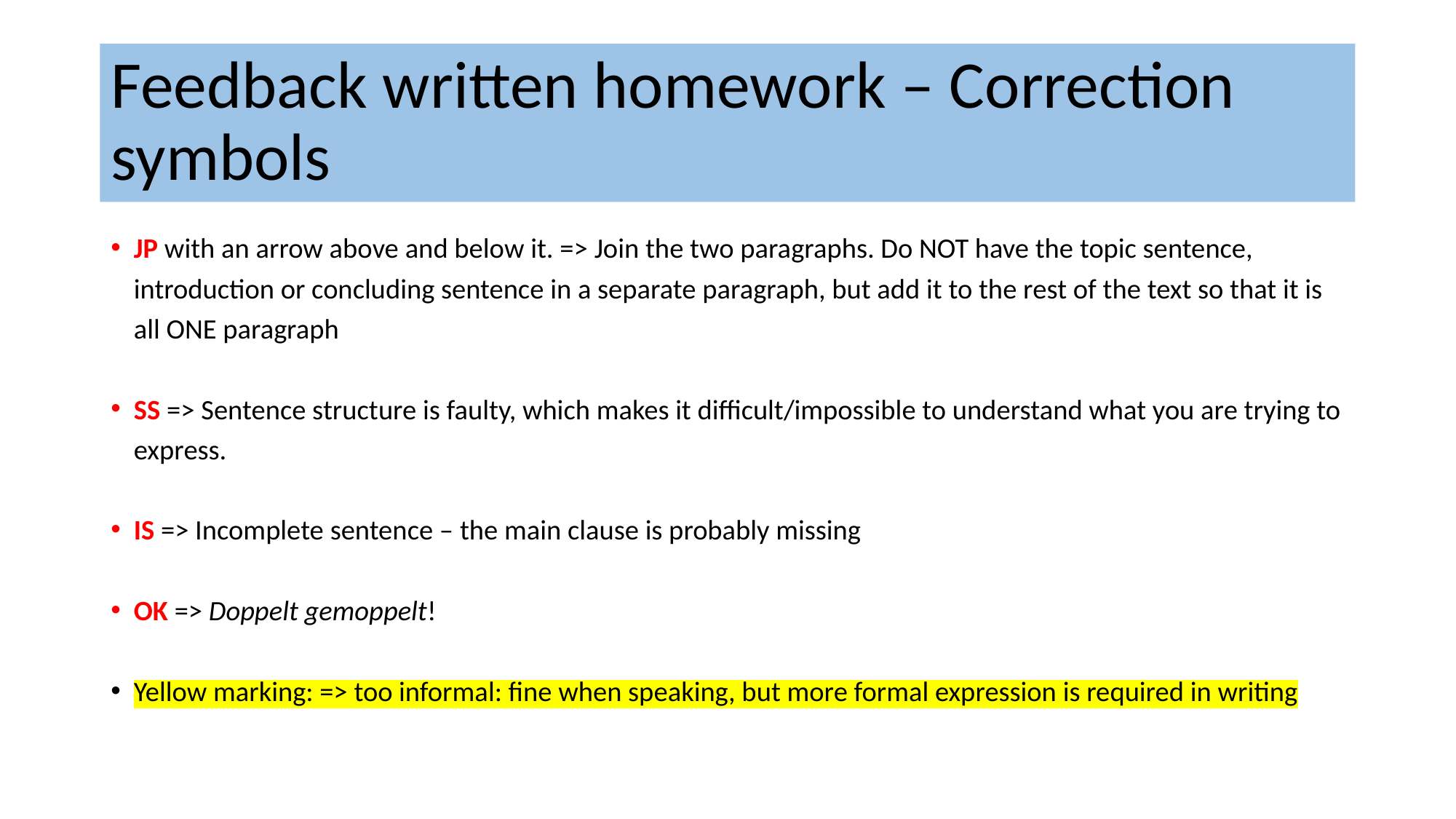

# Feedback written homework – Correction symbols
JP with an arrow above and below it. => Join the two paragraphs. Do NOT have the topic sentence, introduction or concluding sentence in a separate paragraph, but add it to the rest of the text so that it is all ONE paragraph

SS => Sentence structure is faulty, which makes it difficult/impossible to understand what you are trying to express.

IS => Incomplete sentence – the main clause is probably missing

OK => Doppelt gemoppelt!

Yellow marking: => too informal: fine when speaking, but more formal expression is required in writing